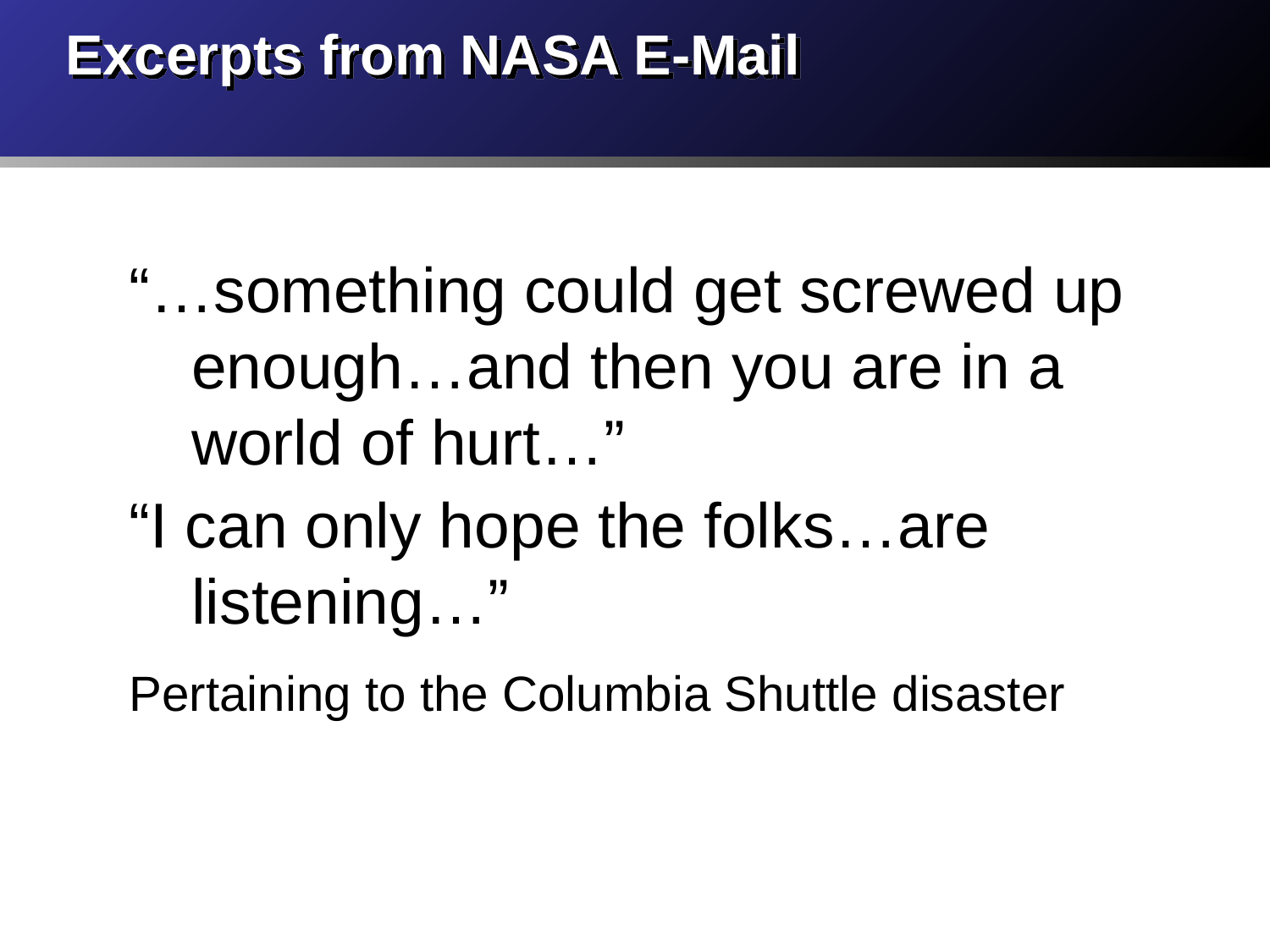

# Excerpts from NASA E-Mail
“…something could get screwed up enough…and then you are in a world of hurt…”
“I can only hope the folks…are listening…”
Pertaining to the Columbia Shuttle disaster